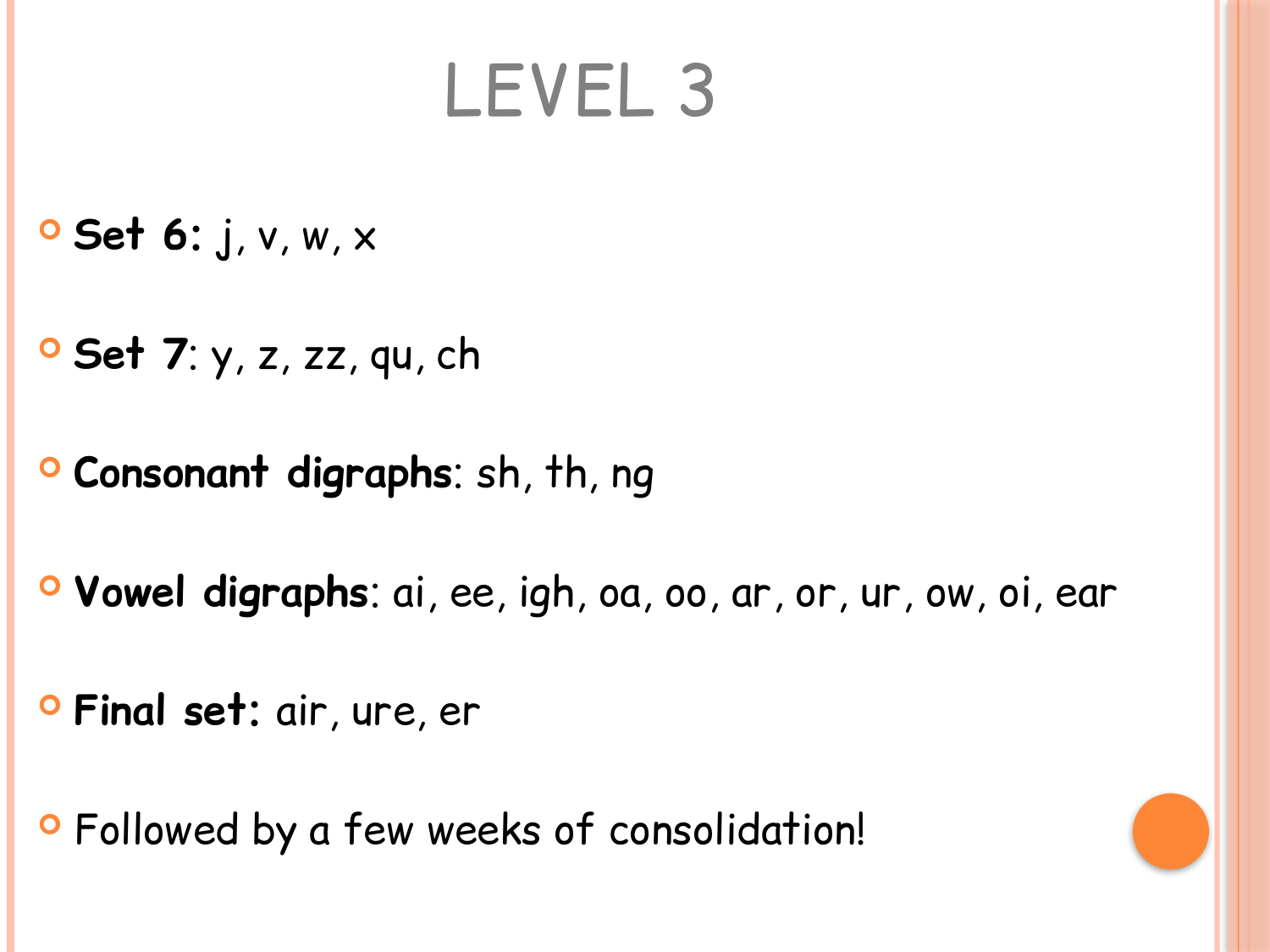

# Level 3

Set 6: j, v, w, x

Set 7: y, z, zz, qu, ch

Consonant digraphs: sh, th, ng

Vowel digraphs: ai, ee, igh, oa, oo, ar, or, ur, ow, oi, ear

Final set: air, ure, er

Followed by a few weeks of consolidation!